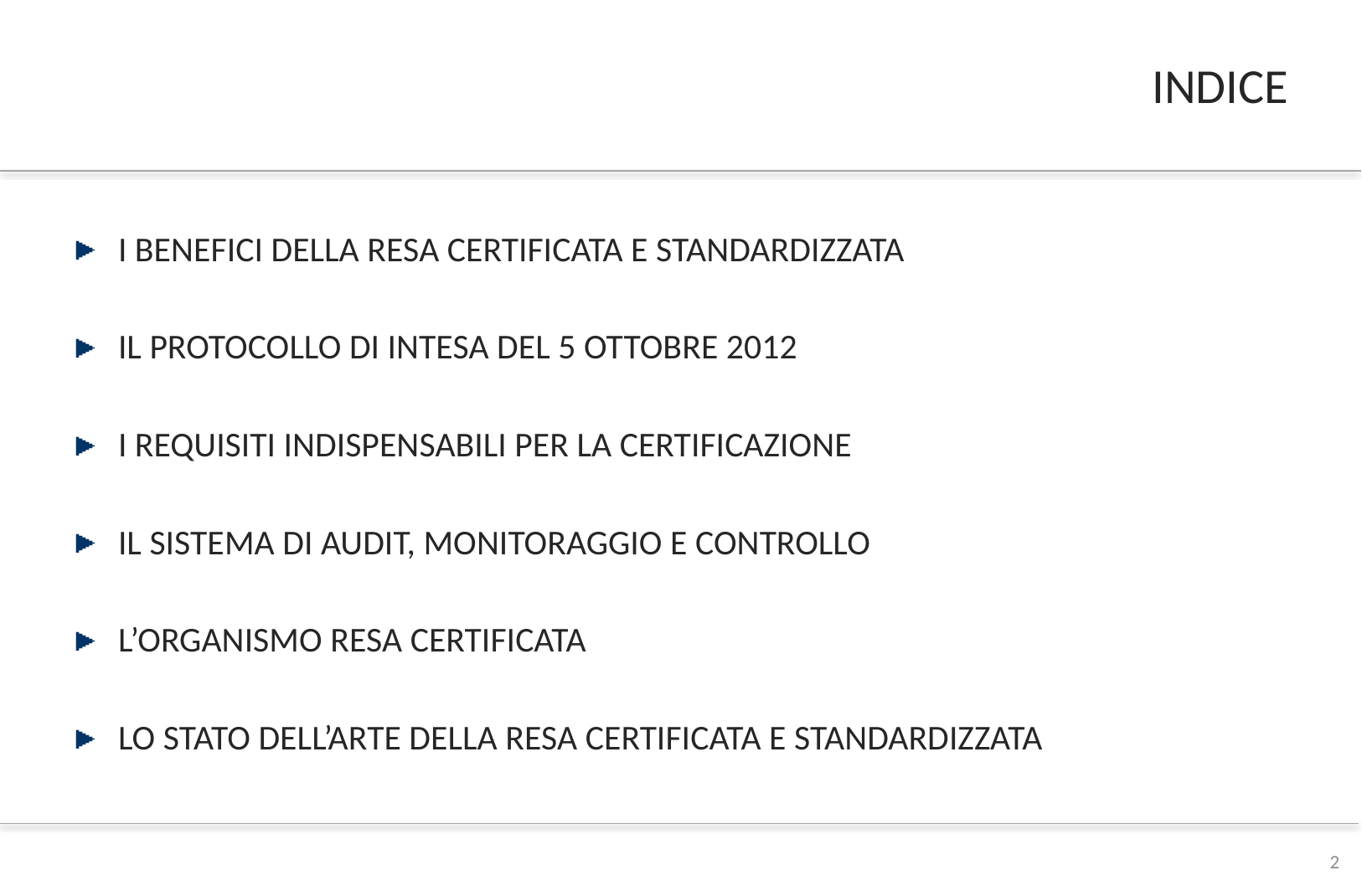

# INDICE
I BENEFICI DELLA RESA CERTIFICATA E STANDARDIZZATA

IL PROTOCOLLO DI INTESA DEL 5 OTTOBRE 2012

I REQUISITI INDISPENSABILI PER LA CERTIFICAZIONE

IL SISTEMA DI AUDIT, MONITORAGGIO E CONTROLLO

L’ORGANISMO RESA CERTIFICATA

LO STATO DELL’ARTE DELLA RESA CERTIFICATA E STANDARDIZZATA

2